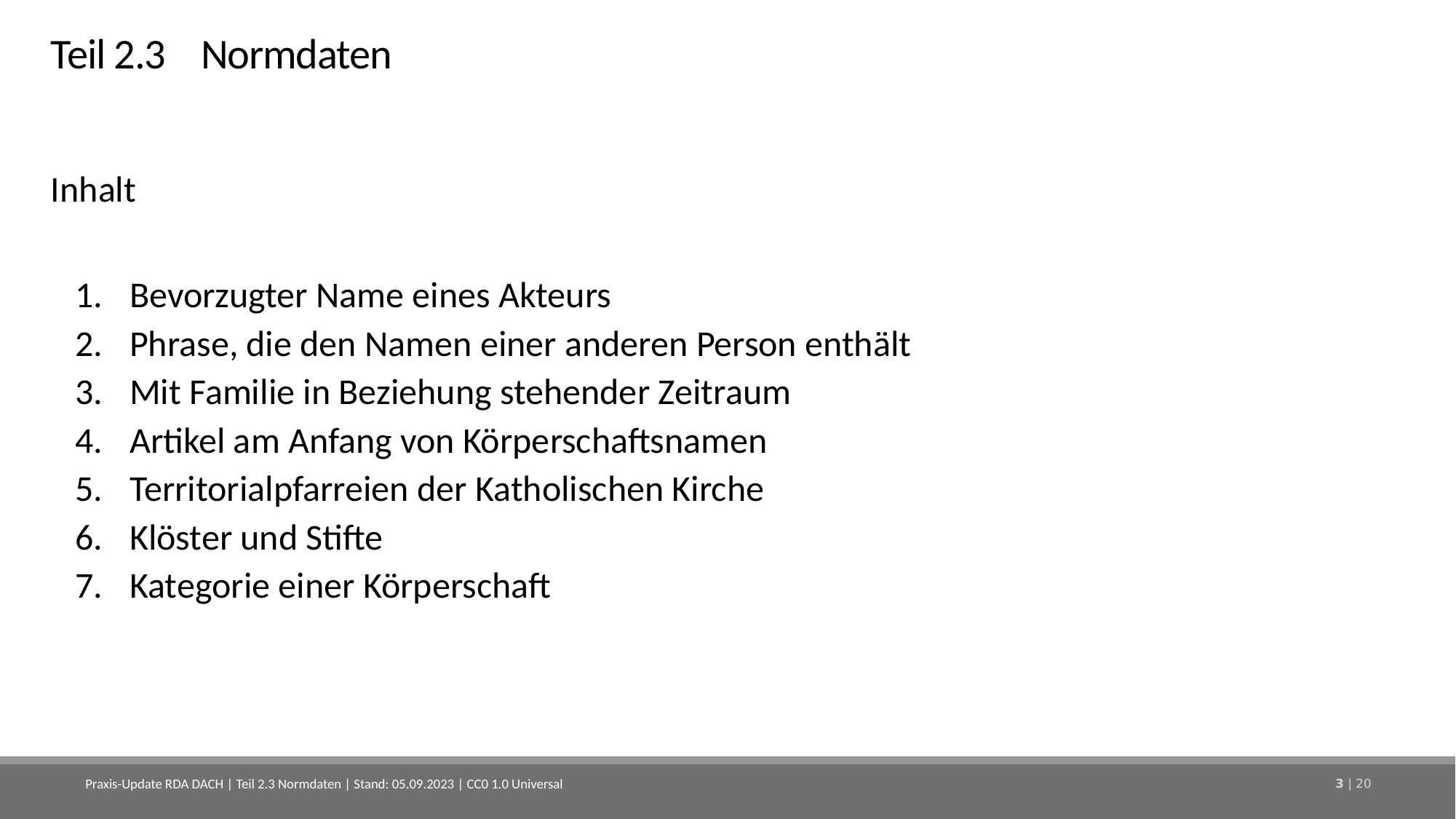

# Teil 2.3    Normdaten

Inhalt

Bevorzugter Name eines Akteurs
Phrase, die den Namen einer anderen Person enthält
Mit Familie in Beziehung stehender Zeitraum
Artikel am Anfang von Körperschaftsnamen
Territorialpfarreien der Katholischen Kirche
Klöster und Stifte
Kategorie einer Körperschaft
Praxis-Update RDA DACH | Teil 2.3 Normdaten | Stand: 05.09.2023 | CC0 1.0 Universal
3 | 20